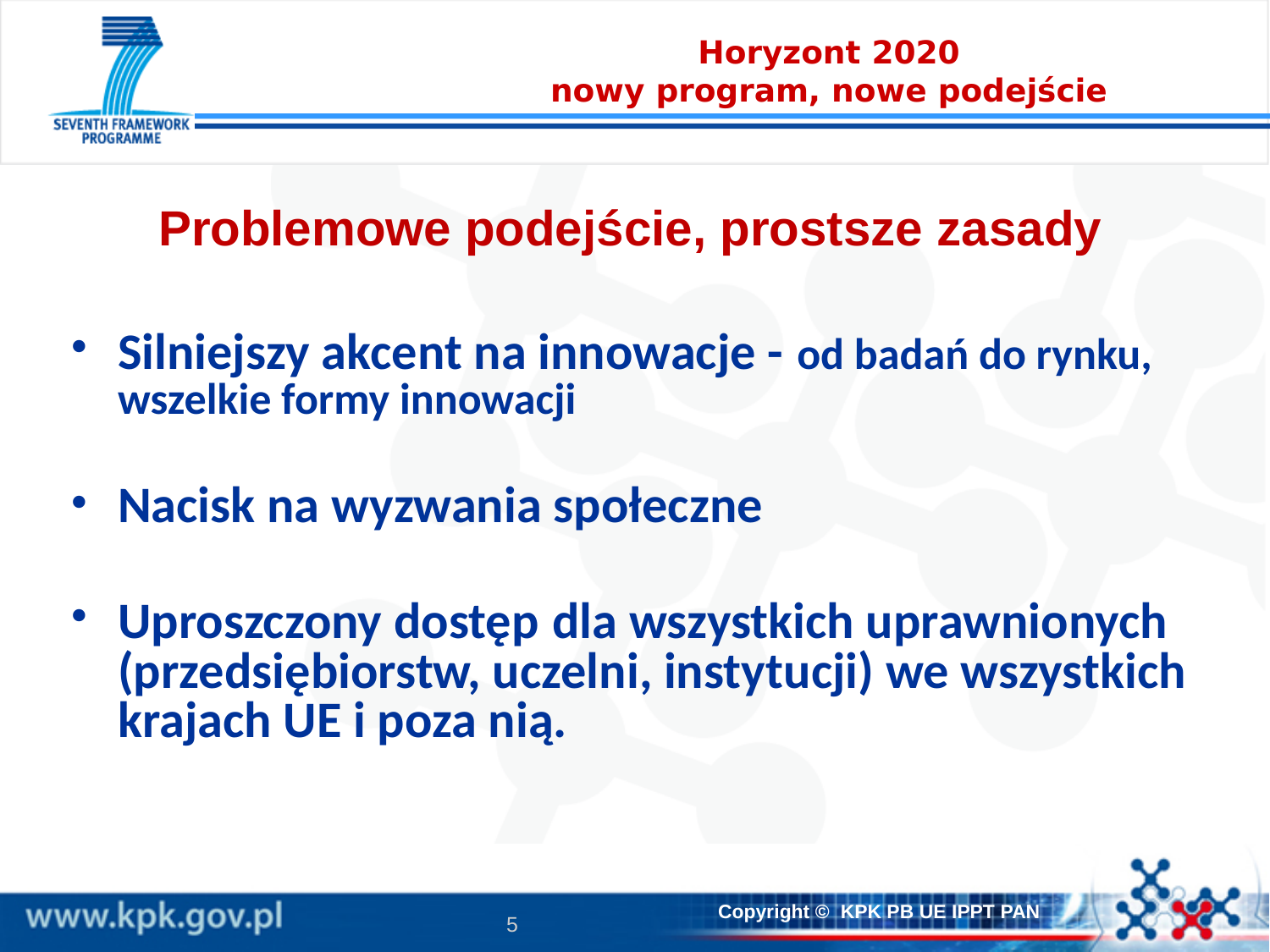

# Horyzont 2020 nowy program, nowe podejście
Problemowe podejście, prostsze zasady

Silniejszy akcent na innowacje - od badań do rynku, wszelkie formy innowacji

Nacisk na wyzwania społeczne

Uproszczony dostęp dla wszystkich uprawnionych (przedsiębiorstw, uczelni, instytucji) we wszystkich krajach UE i poza nią.